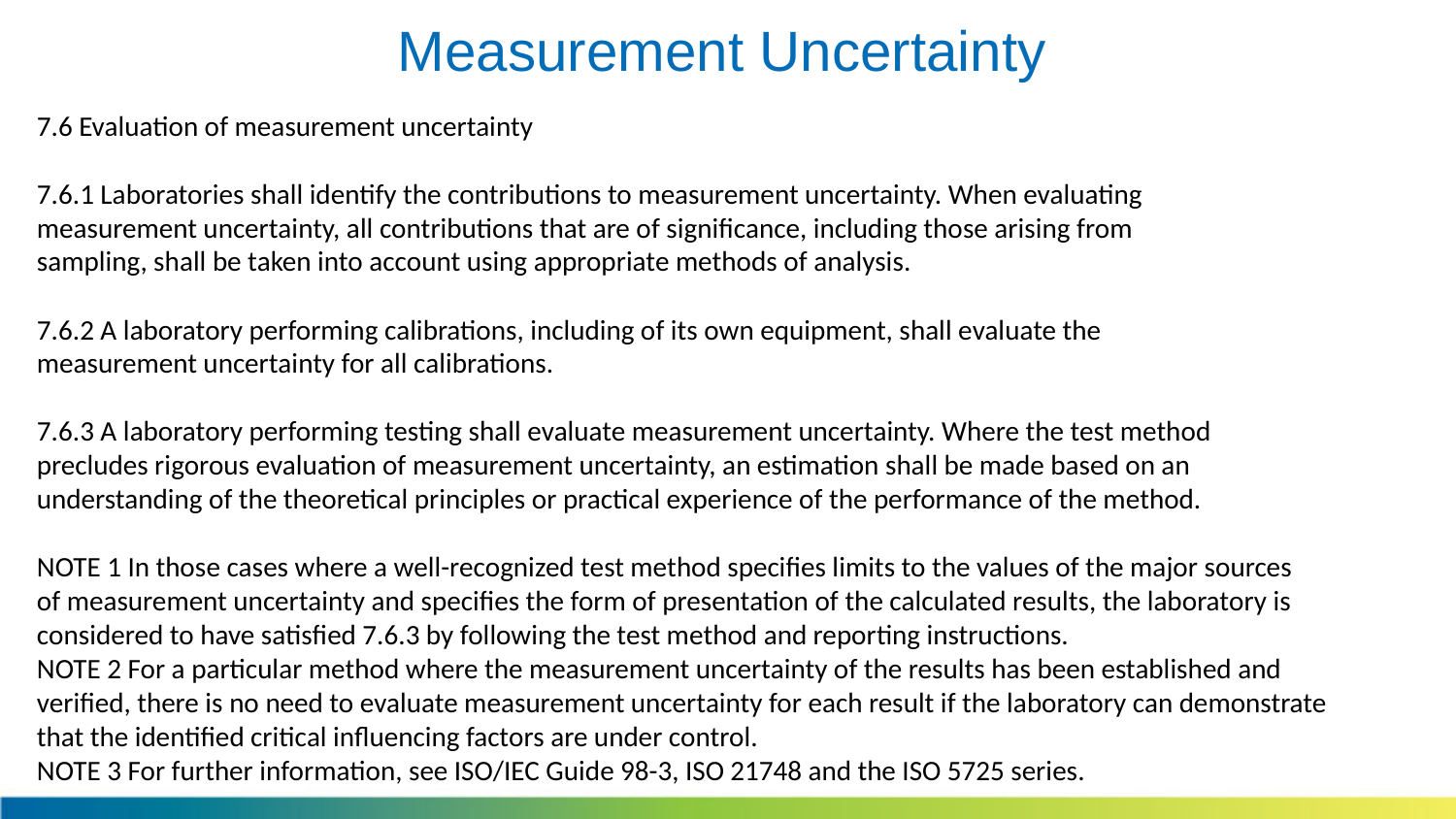

# Measurement Uncertainty
7.6 Evaluation of measurement uncertainty

7.6.1 Laboratories shall identify the contributions to measurement uncertainty. When evaluating
measurement uncertainty, all contributions that are of significance, including those arising from
sampling, shall be taken into account using appropriate methods of analysis.

7.6.2 A laboratory performing calibrations, including of its own equipment, shall evaluate the
measurement uncertainty for all calibrations.

7.6.3 A laboratory performing testing shall evaluate measurement uncertainty. Where the test method
precludes rigorous evaluation of measurement uncertainty, an estimation shall be made based on an
understanding of the theoretical principles or practical experience of the performance of the method.

NOTE 1 In those cases where a well-recognized test method specifies limits to the values of the major sources
of measurement uncertainty and specifies the form of presentation of the calculated results, the laboratory is
considered to have satisfied 7.6.3 by following the test method and reporting instructions.
NOTE 2 For a particular method where the measurement uncertainty of the results has been established and
verified, there is no need to evaluate measurement uncertainty for each result if the laboratory can demonstrate
that the identified critical influencing factors are under control.
NOTE 3 For further information, see ISO/IEC Guide 98-3, ISO 21748 and the ISO 5725 series.